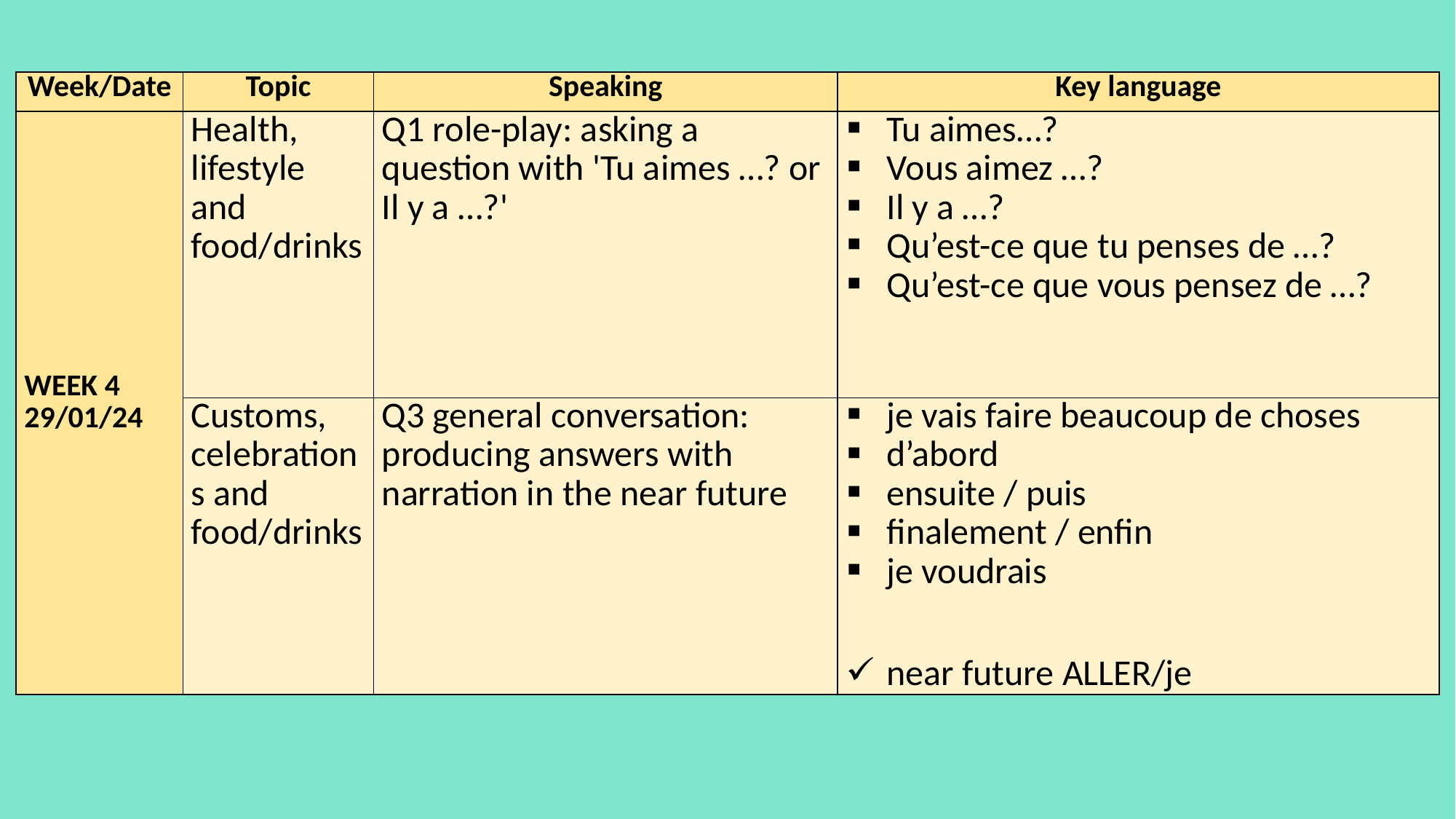

| Week/Date | Topic | Speaking | Key language |
| --- | --- | --- | --- |
| WEEK 4 29/01/24 | Health, lifestyle and food/drinks | Q1 role-play: asking a question with 'Tu aimes …? or Il y a …?' | Tu aimes…? Vous aimez …? Il y a …? Qu’est-ce que tu penses de …? Qu’est-ce que vous pensez de …? |
|  | Customs, celebrations and food/drinks | Q3 general conversation: producing answers with narration in the near future | je vais faire beaucoup de choses d’abord ensuite / puis finalement / enfin je voudrais   near future ALLER/je |